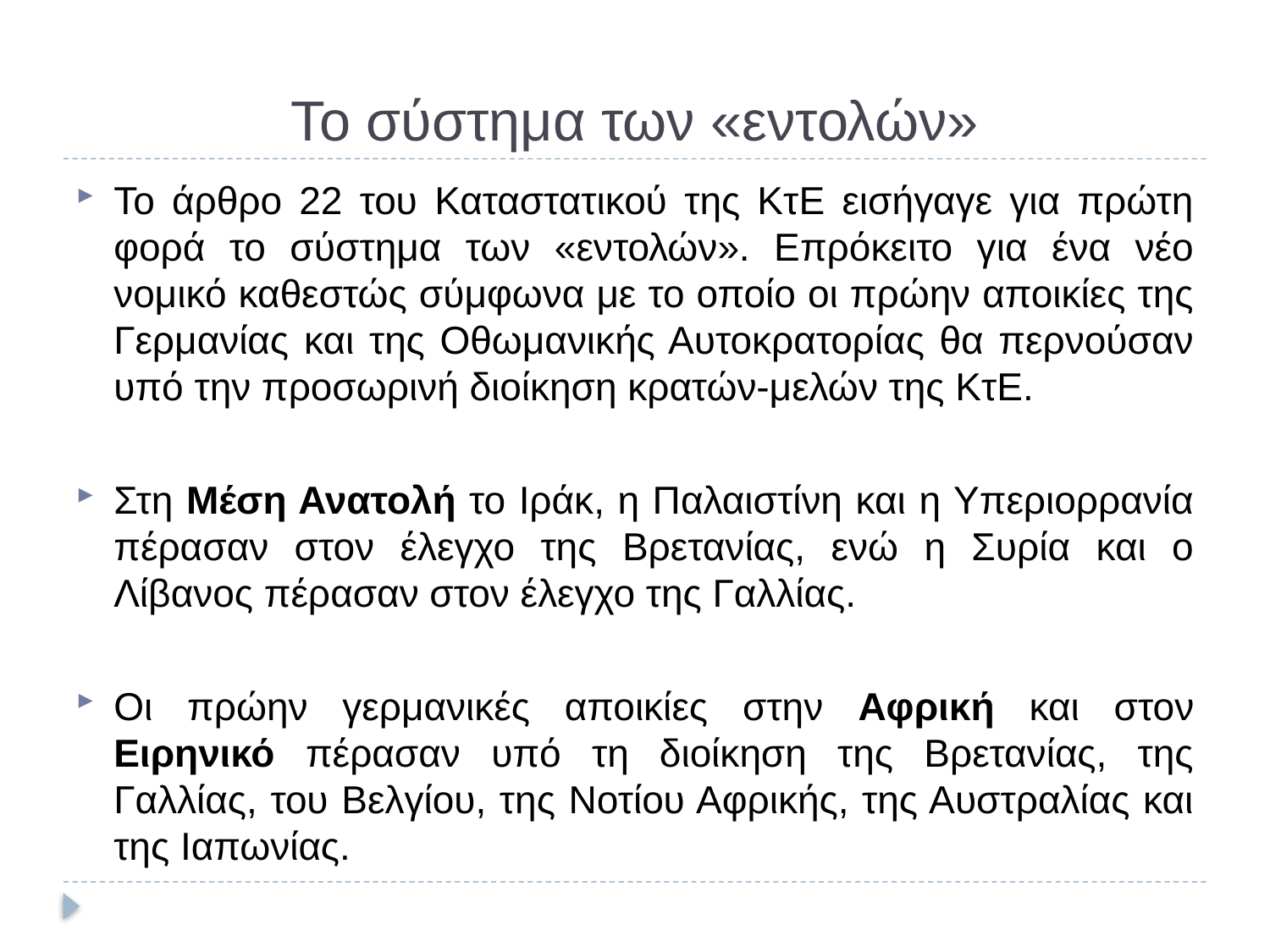

# Το σύστημα των «εντολών»
Το άρθρο 22 του Καταστατικού της ΚτΕ εισήγαγε για πρώτη φορά το σύστημα των «εντολών». Επρόκειτο για ένα νέο νομικό καθεστώς σύμφωνα με το οποίο οι πρώην αποικίες της Γερμανίας και της Οθωμανικής Αυτοκρατορίας θα περνούσαν υπό την προσωρινή διοίκηση κρατών-μελών της ΚτΕ.

Στη Μέση Ανατολή το Ιράκ, η Παλαιστίνη και η Υπεριορρανία πέρασαν στον έλεγχο της Βρετανίας, ενώ η Συρία και ο Λίβανος πέρασαν στον έλεγχο της Γαλλίας.

Οι πρώην γερμανικές αποικίες στην Αφρική και στον Ειρηνικό πέρασαν υπό τη διοίκηση της Βρετανίας, της Γαλλίας, του Βελγίου, της Νοτίου Αφρικής, της Αυστραλίας και της Ιαπωνίας.